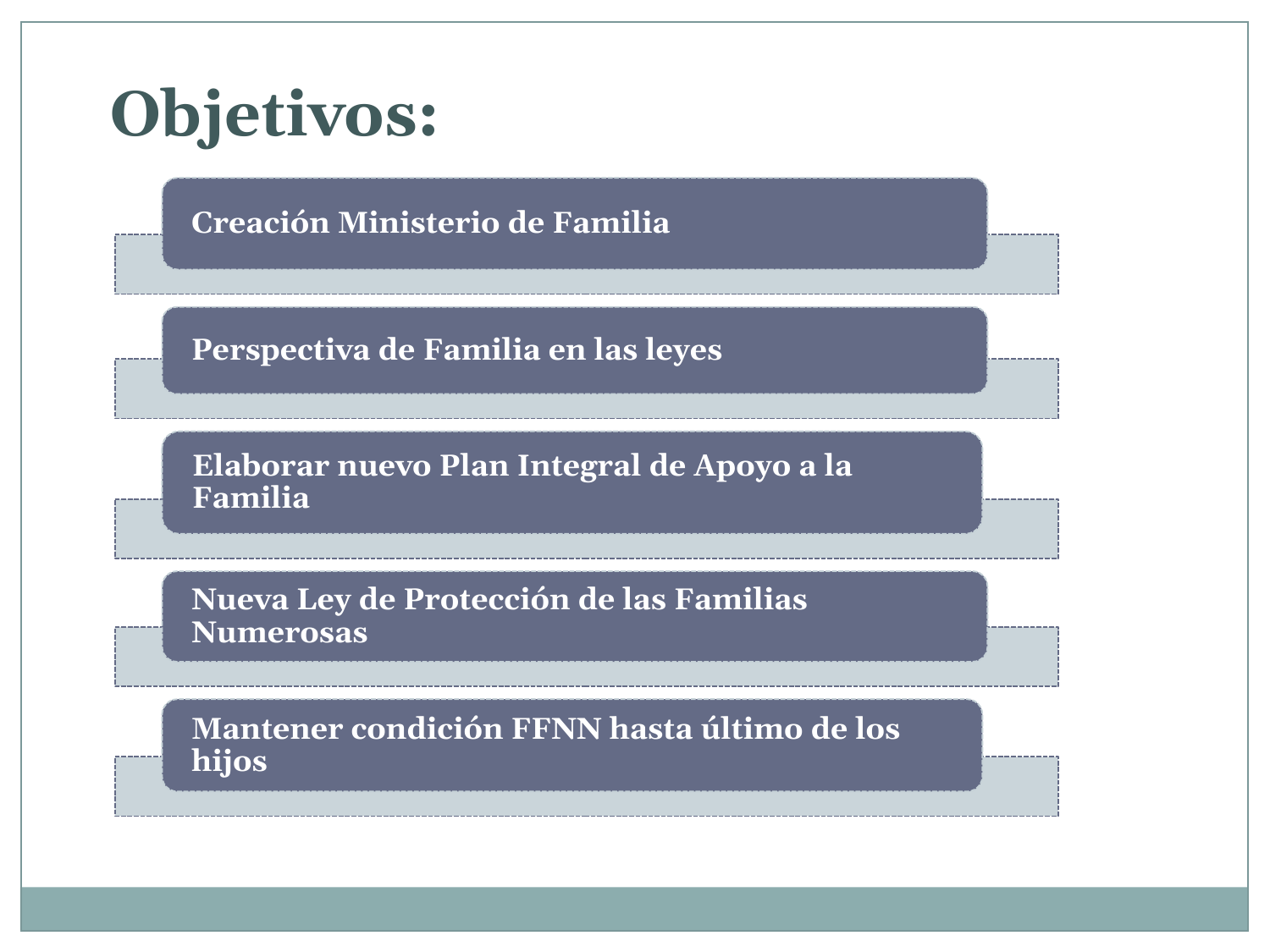

Objetivos:
Creación Ministerio de Familia
Perspectiva de Familia en las leyes
Elaborar nuevo Plan Integral de Apoyo a la Familia
Nueva Ley de Protección de las Familias Numerosas
Mantener condición FFNN hasta último de los hijos